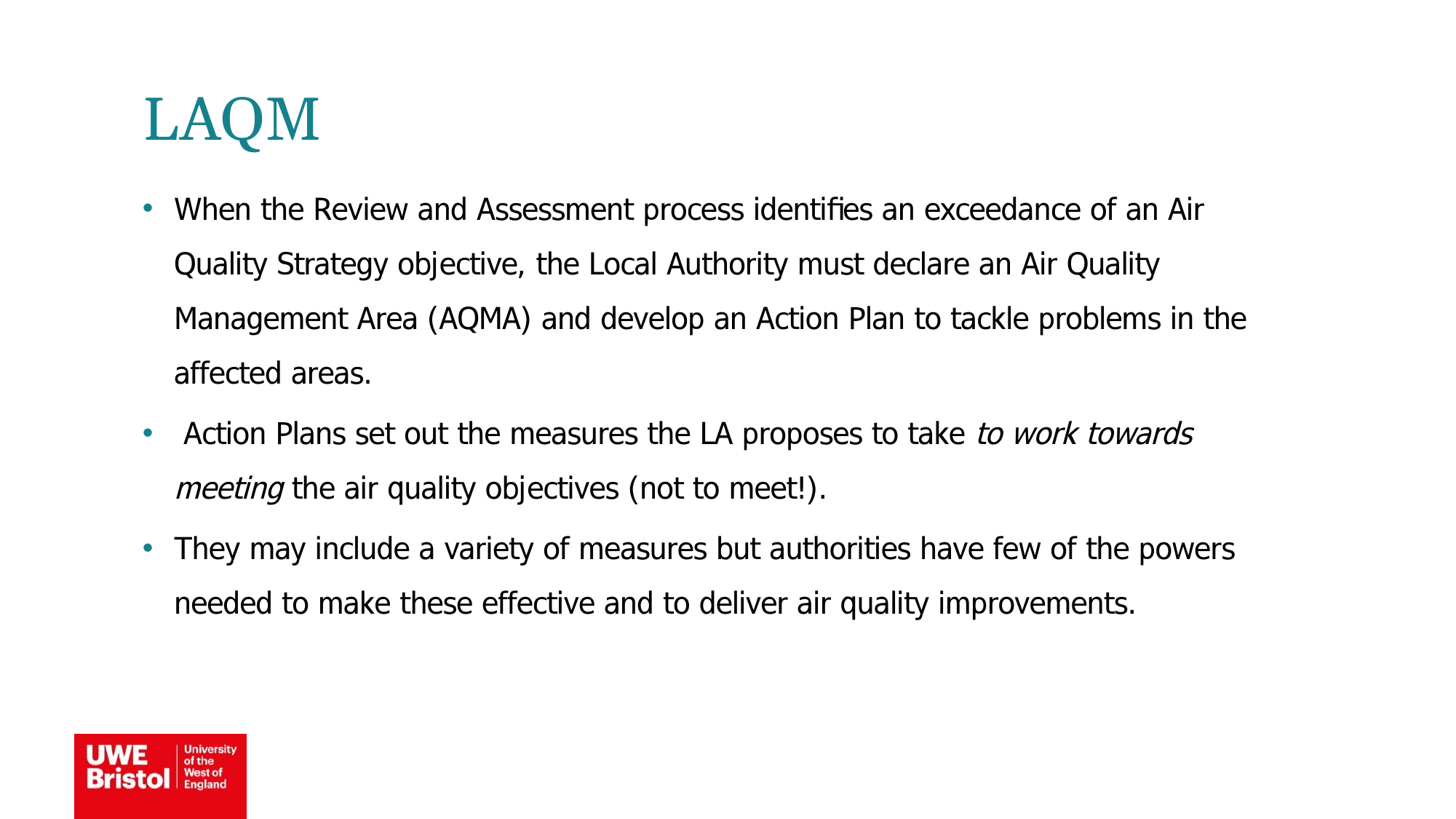

LAQM

When the Review and Assessment process identifies an exceedance of an Air Quality Strategy objective, the Local Authority must declare an Air Quality Management Area (AQMA) and develop an Action Plan to tackle problems in the affected areas.
 Action Plans set out the measures the LA proposes to take to work towards meeting the air quality objectives (not to meet!).
They may include a variety of measures but authorities have few of the powers needed to make these effective and to deliver air quality improvements.